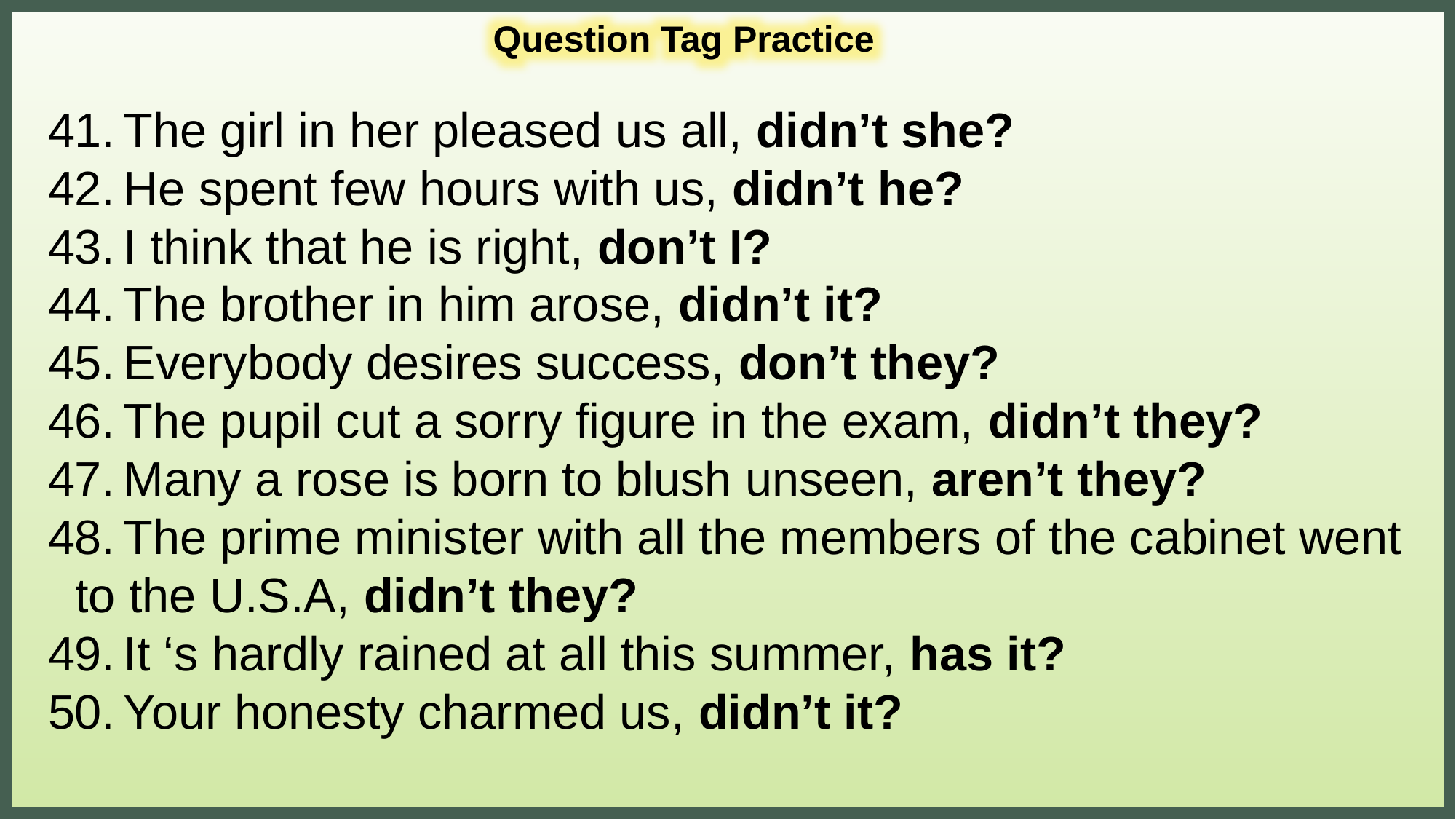

Question Tag Practice
41.  The girl in her pleased us all, didn’t she?
42.  He spent few hours with us, didn’t he?
43.  I think that he is right, don’t I?
44.  The brother in him arose, didn’t it?
45.  Everybody desires success, don’t they?
46.  The pupil cut a sorry figure in the exam, didn’t they?
47.  Many a rose is born to blush unseen, aren’t they?
48.  The prime minister with all the members of the cabinet went to the U.S.A, didn’t they?
49.  It ‘s hardly rained at all this summer, has it?
50.  Your honesty charmed us, didn’t it?